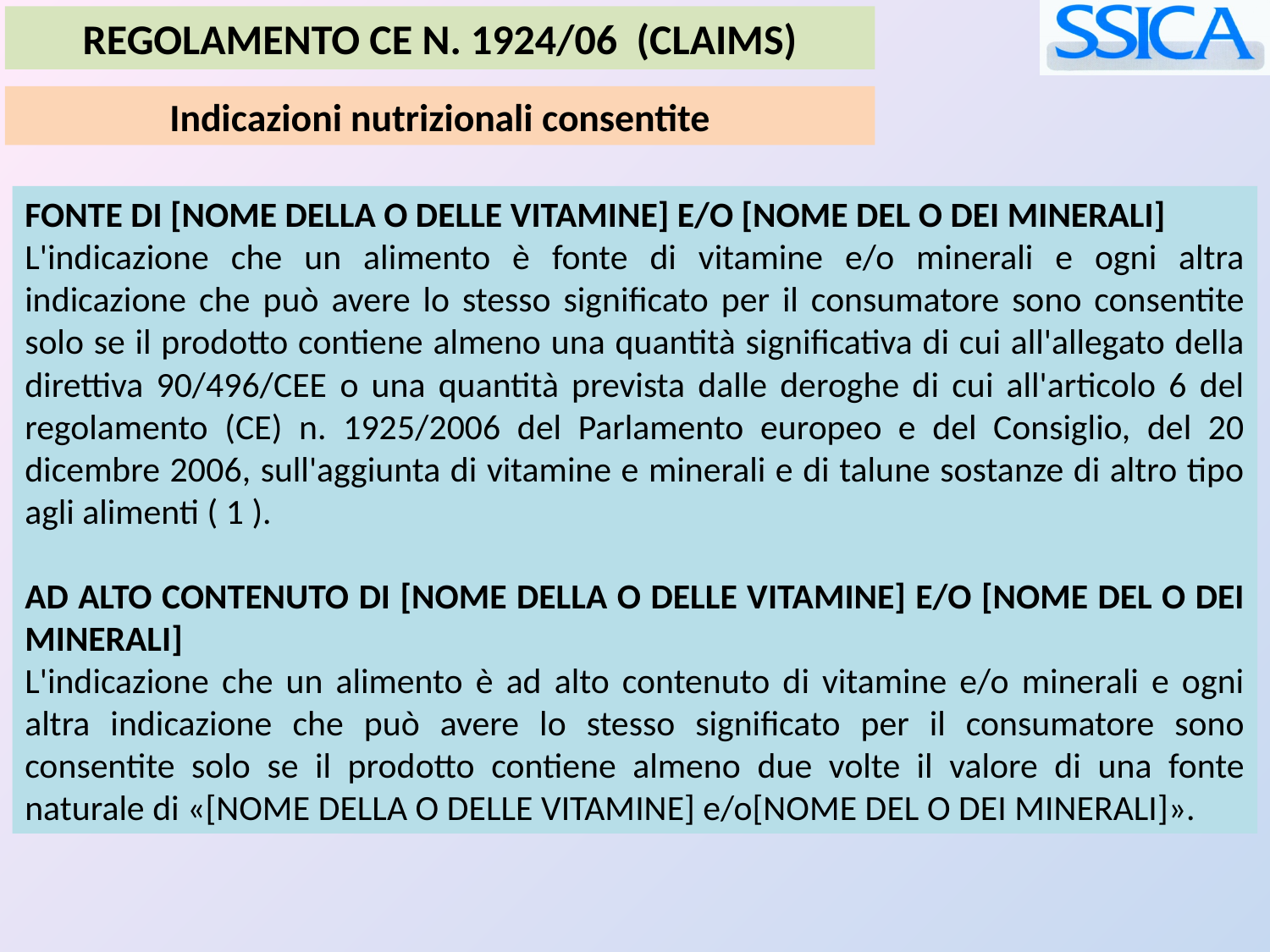

REGOLAMENTO CE N. 1924/06  (CLAIMS)
Indicazioni nutrizionali consentite
FONTE DI [NOME DELLA O DELLE VITAMINE] E/O [NOME DEL O DEI MINERALI]
L'indicazione che un alimento è fonte di vitamine e/o minerali e ogni altra indicazione che può avere lo stesso significato per il consumatore sono consentite solo se il prodotto contiene almeno una quantità significativa di cui all'allegato della direttiva 90/496/CEE o una quantità prevista dalle deroghe di cui all'articolo 6 del regolamento (CE) n. 1925/2006 del Parlamento europeo e del Consiglio, del 20 dicembre 2006, sull'aggiunta di vitamine e minerali e di talune sostanze di altro tipo agli alimenti ( 1 ).

AD ALTO CONTENUTO DI [NOME DELLA O DELLE VITAMINE] E/O [NOME DEL O DEI MINERALI]
L'indicazione che un alimento è ad alto contenuto di vitamine e/o minerali e ogni altra indicazione che può avere lo stesso significato per il consumatore sono consentite solo se il prodotto contiene almeno due volte il valore di una fonte naturale di «[NOME DELLA O DELLE VITAMINE] e/o[NOME DEL O DEI MINERALI]».